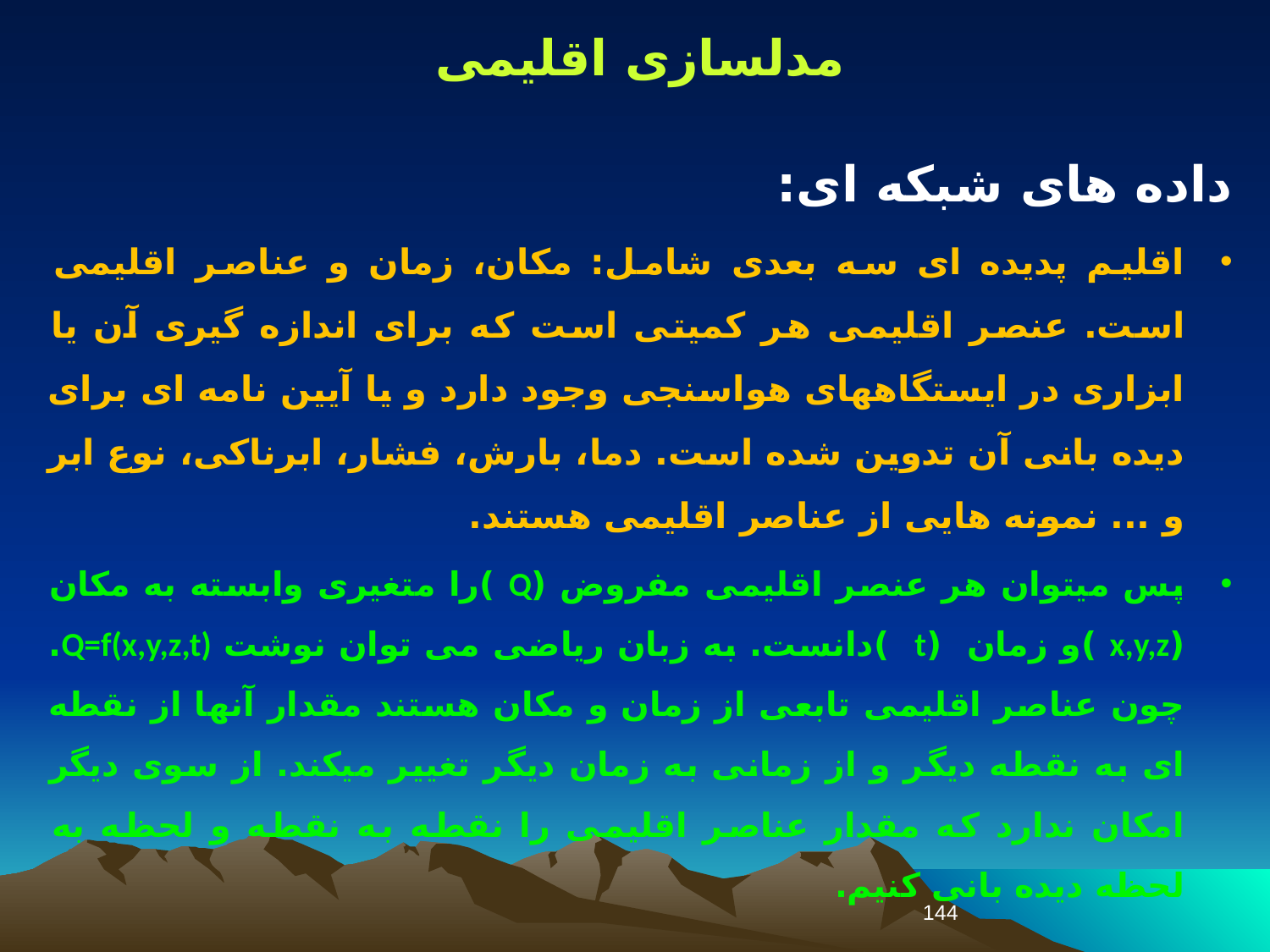

مدلسازی اقلیمی
داده های شبکه ای:
اقلیم پدیده ای سه بعدی شامل: مکان، زمان و عناصر اقلیمی است. عنصر اقلیمی هر کمیتی است که برای اندازه گیری آن یا ابزاری در ایستگاههای هواسنجی وجود دارد و یا آیین نامه ای برای دیده بانی آن تدوین شده است. دما، بارش، فشار، ابرناکی، نوع ابر و ... نمونه هایی از عناصر اقلیمی هستند.
پس میتوان هر عنصر اقلیمی مفروض (Q )را متغیری وابسته به مکان (x,y,z )و زمان  (t  )دانست. به زبان ریاضی می توان نوشت Q=f(x,y,z,t). چون عناصر اقلیمی تابعی از زمان و مکان هستند مقدار آنها از نقطه ای به نقطه دیگر و از زمانی به زمان دیگر تغییر میکند. از سوی دیگر امکان ندارد که مقدار عناصر اقلیمی را نقطه به نقطه و لحظه به لحظه دیده بانی کنیم.

144